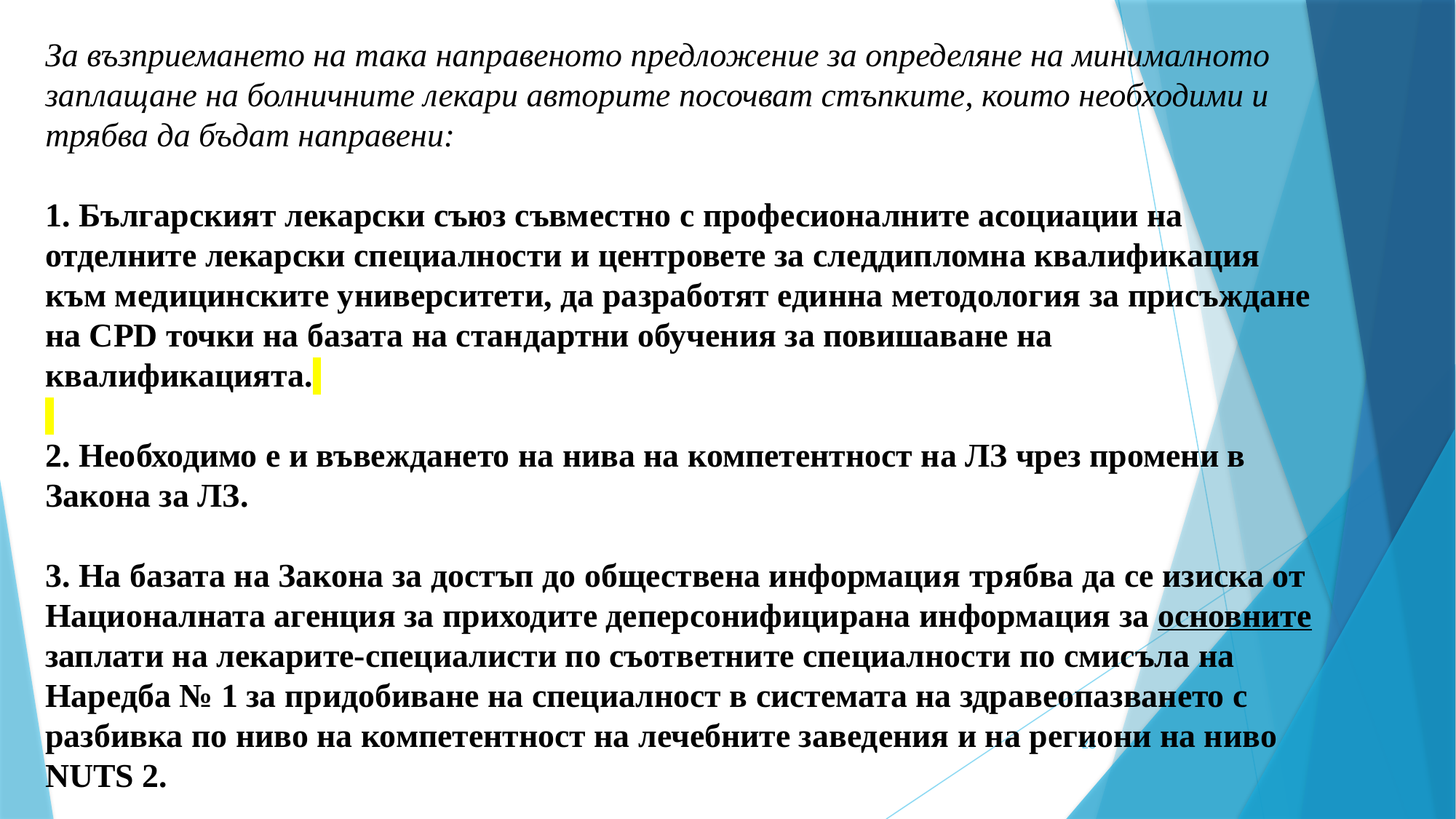

За възприемането на така направеното предложение за определяне на минималното заплащане на болничните лекари авторите посочват стъпките, които необходими и трябва да бъдат направени:
 
1. Българският лекарски съюз съвместно с професионалните асоциации на отделните лекарски специалности и центровете за следдипломна квалификация към медицинските университети, да разработят единна методология за присъждане на CPD точки на базата на стандартни обучения за повишаване на квалификацията.
 
2. Необходимо е и въвеждането на нива на компетентност на ЛЗ чрез промени в Закона за ЛЗ.

3. На базата на Закона за достъп до обществена информация трябва да се изиска от Националната агенция за приходите деперсонифицирана информация за основните заплати на лекарите-специалисти по съответните специалности по смисъла на Наредба № 1 за придобиване на специалност в системата на здравеопазването с разбивка по ниво на компетентност на лечебните заведения и на региони на ниво NUTS 2.
28